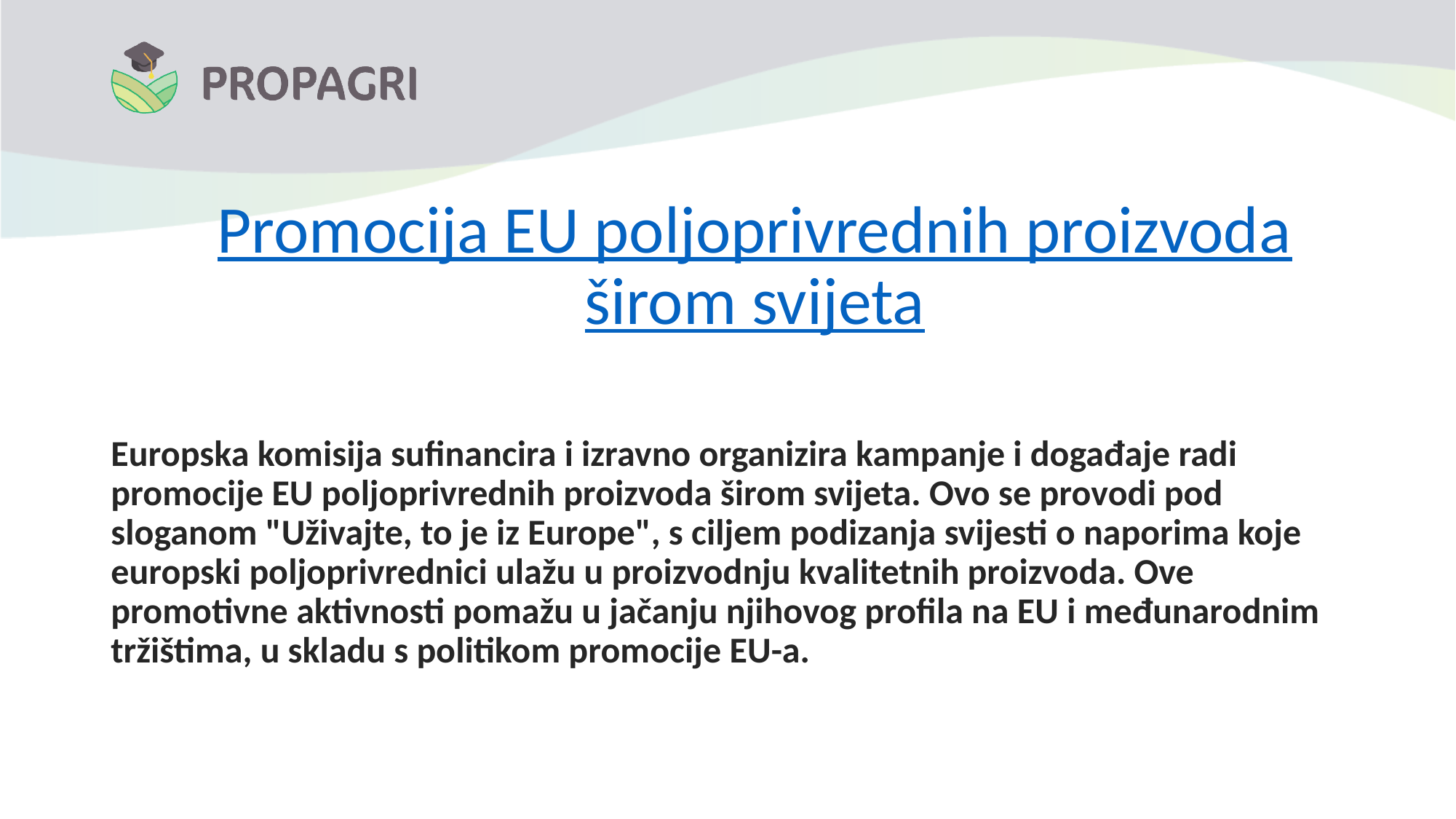

# Promocija EU poljoprivrednih proizvoda širom svijeta

Europska komisija sufinancira i izravno organizira kampanje i događaje radi promocije EU poljoprivrednih proizvoda širom svijeta. Ovo se provodi pod sloganom "Uživajte, to je iz Europe", s ciljem podizanja svijesti o naporima koje europski poljoprivrednici ulažu u proizvodnju kvalitetnih proizvoda. Ove promotivne aktivnosti pomažu u jačanju njihovog profila na EU i međunarodnim tržištima, u skladu s politikom promocije EU-a.